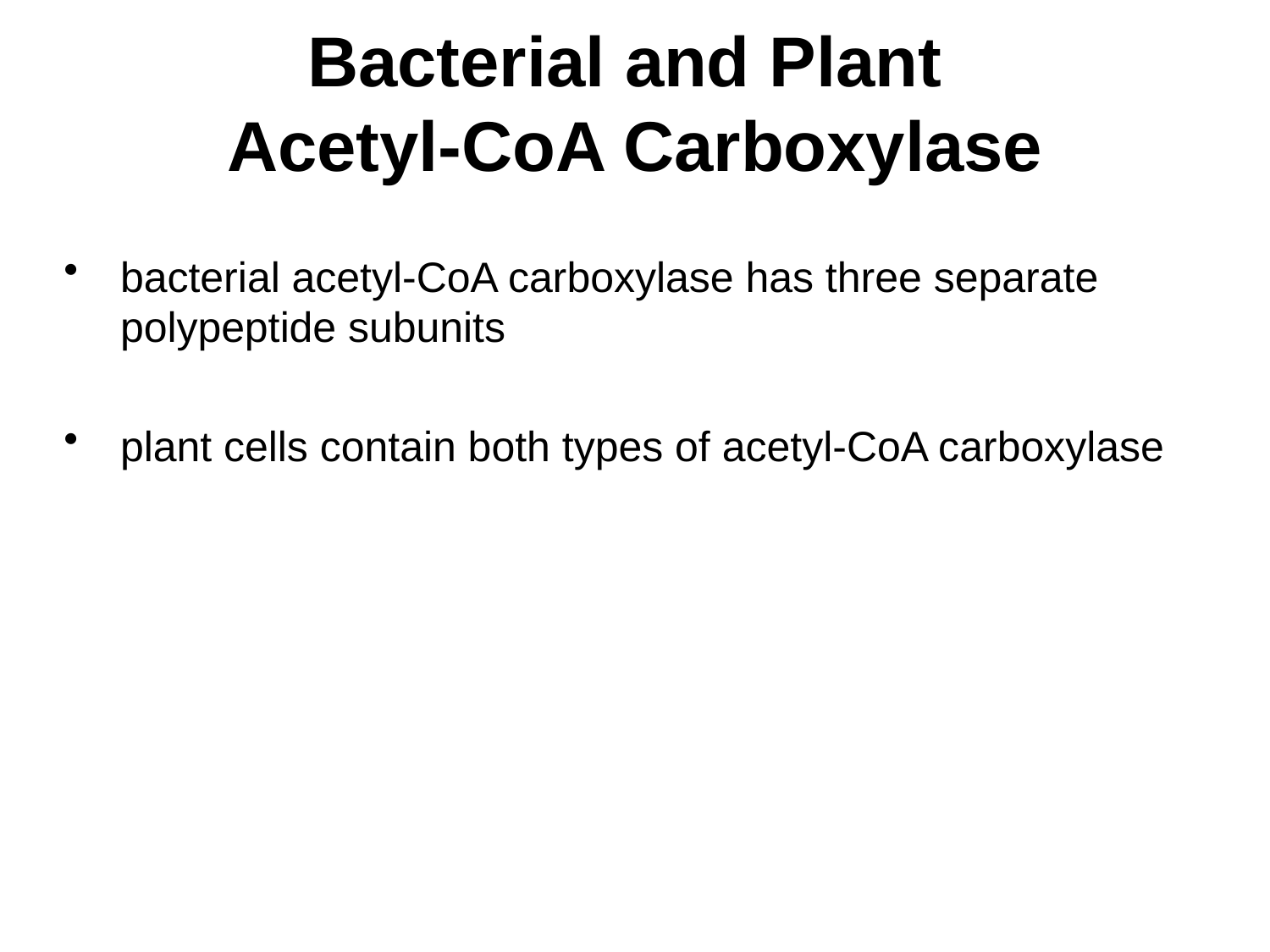

# Bacterial and Plant Acetyl-CoA Carboxylase
bacterial acetyl-CoA carboxylase has three separate polypeptide subunits

plant cells contain both types of acetyl-CoA carboxylase